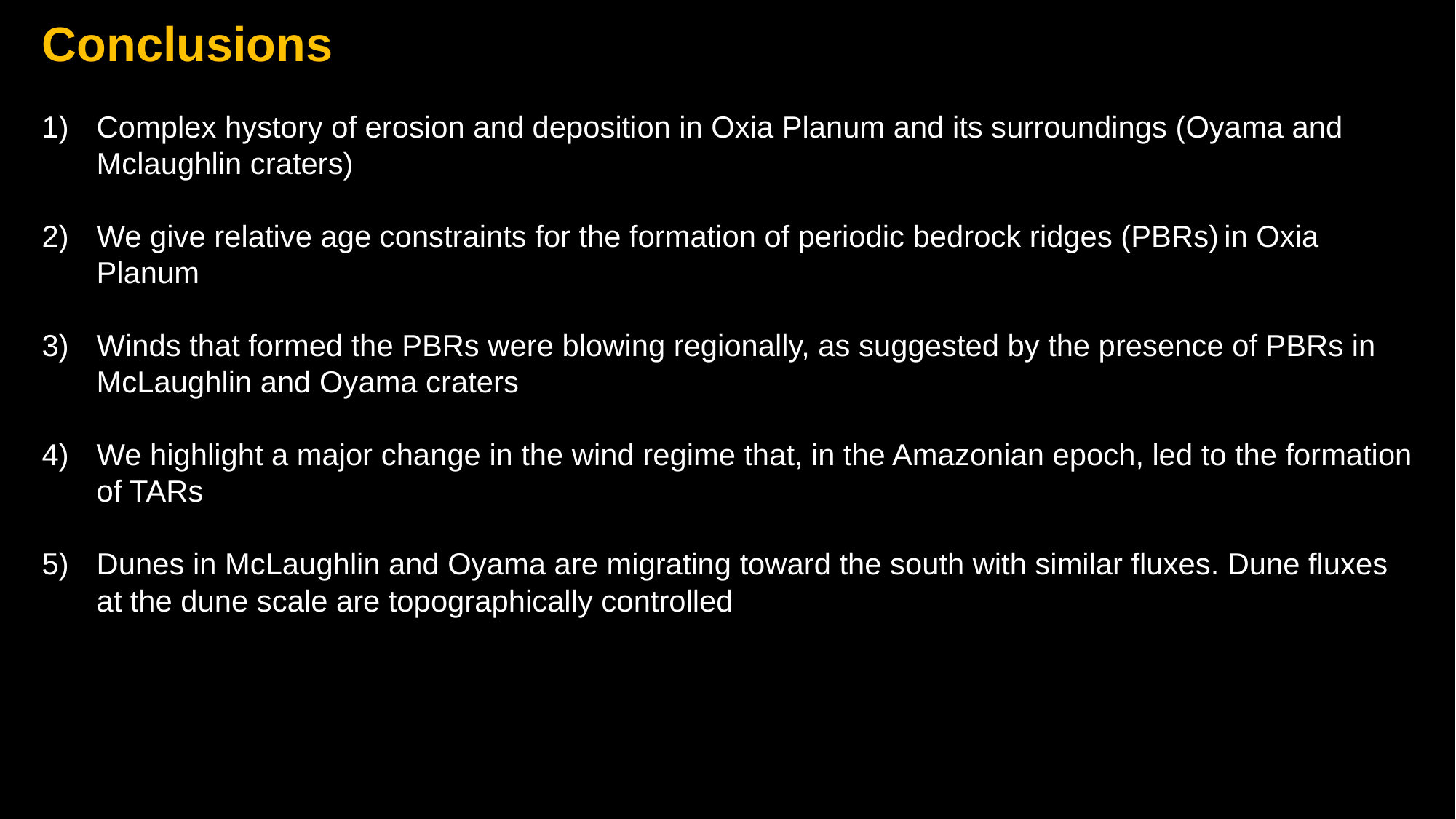

Conclusions

Complex hystory of erosion and deposition in Oxia Planum and its surroundings (Oyama and Mclaughlin craters)

We give relative age constraints for the formation of periodic bedrock ridges (PBRs) in Oxia Planum

Winds that formed the PBRs were blowing regionally, as suggested by the presence of PBRs in McLaughlin and Oyama craters

We highlight a major change in the wind regime that, in the Amazonian epoch, led to the formation of TARs

Dunes in McLaughlin and Oyama are migrating toward the south with similar fluxes. Dune fluxes at the dune scale are topographically controlled